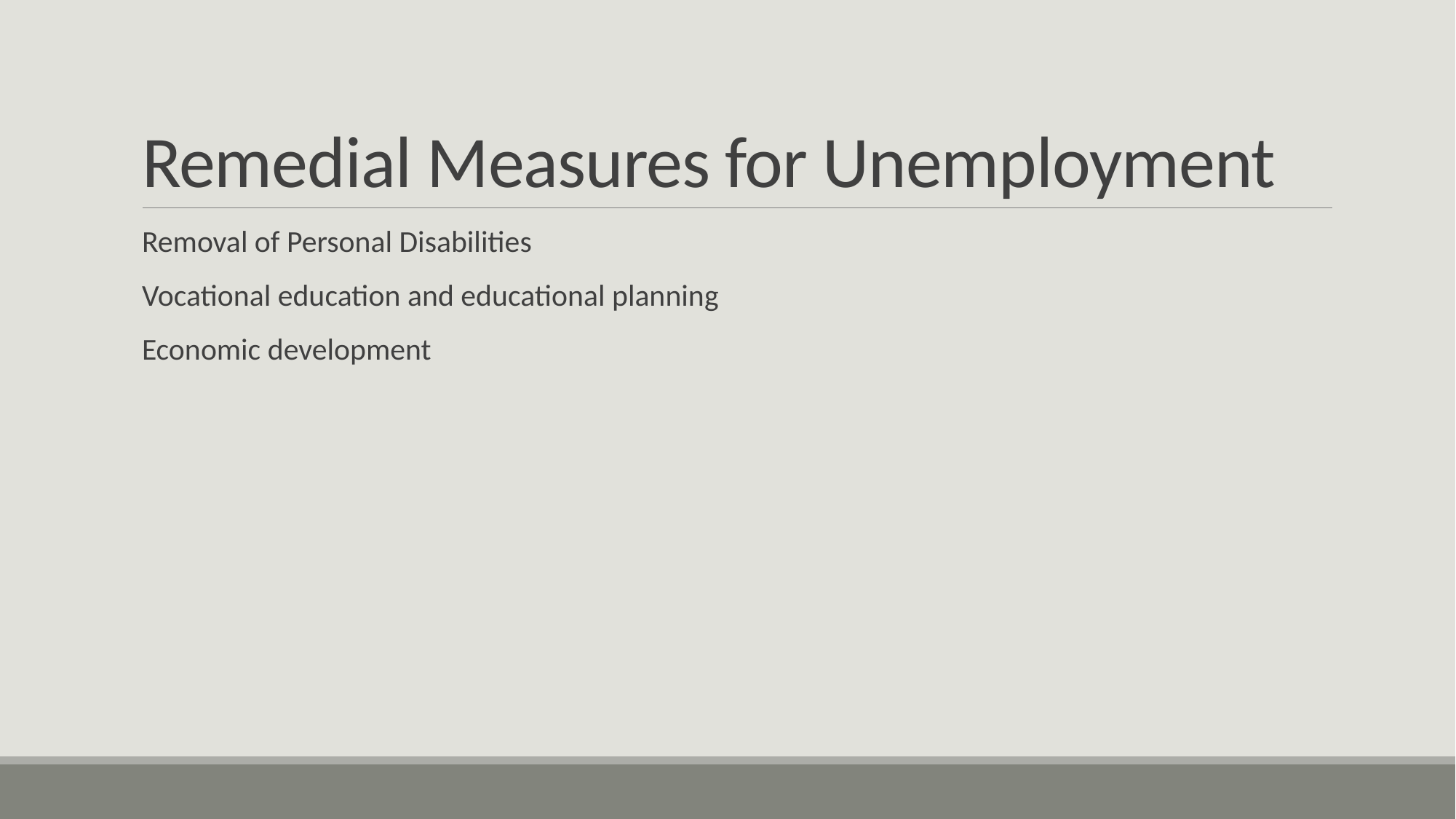

# Remedial Measures for Unemployment
Removal of Personal Disabilities
Vocational education and educational planning
Economic development